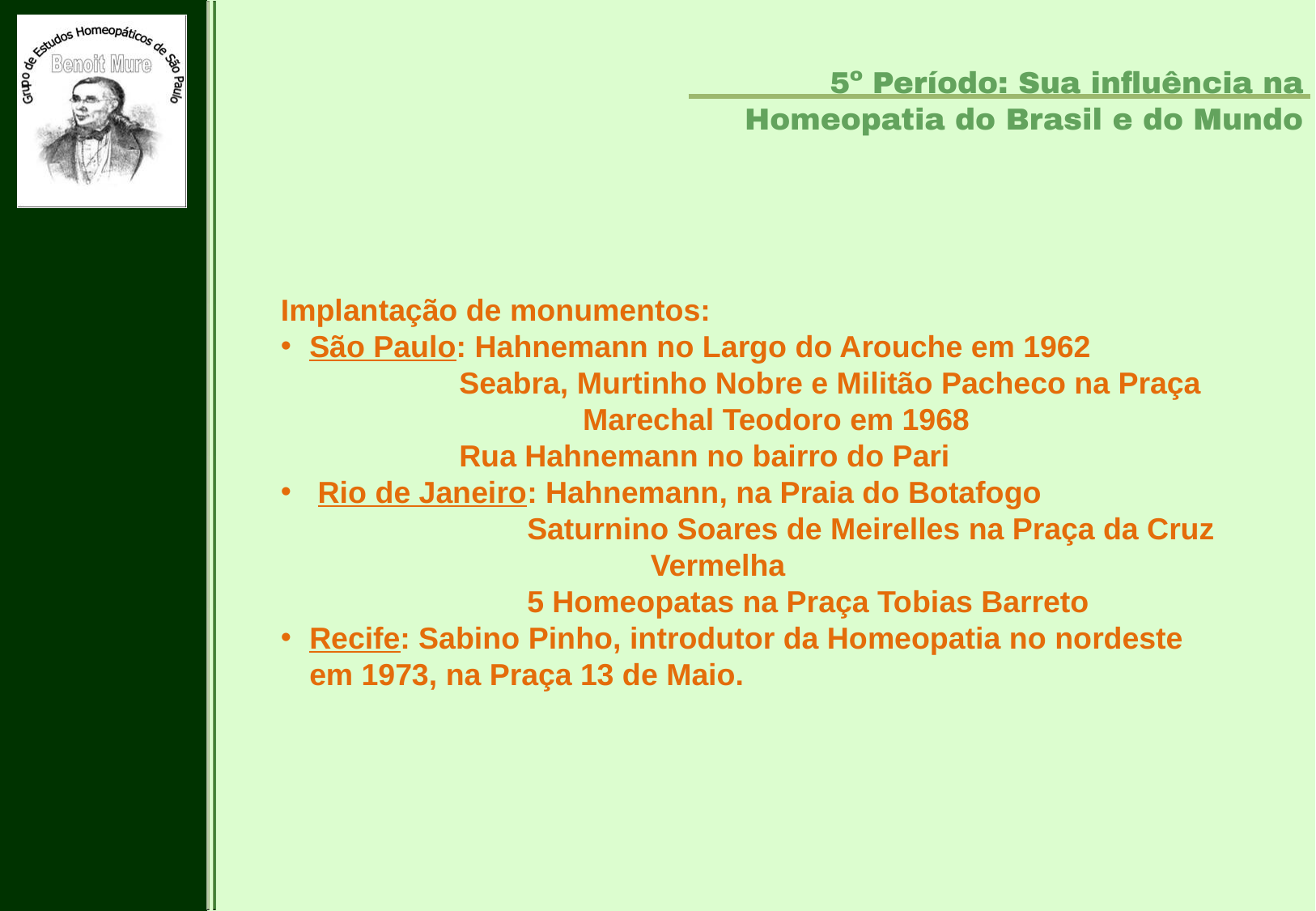

5º Período: Sua influência na Homeopatia do Brasil e do Mundo
Implantação de monumentos:
São Paulo: Hahnemann no Largo do Arouche em 1962
                     Seabra, Murtinho Nobre e Militão Pacheco na Praça                                	       Marechal Teodoro em 1968
                     Rua Hahnemann no bairro do Pari
 Rio de Janeiro: Hahnemann, na Praia do Botafogo
                             Saturnino Soares de Meirelles na Praça da Cruz 		               Vermelha
                             5 Homeopatas na Praça Tobias Barreto
Recife: Sabino Pinho, introdutor da Homeopatia no nordeste em 1973, na Praça 13 de Maio.